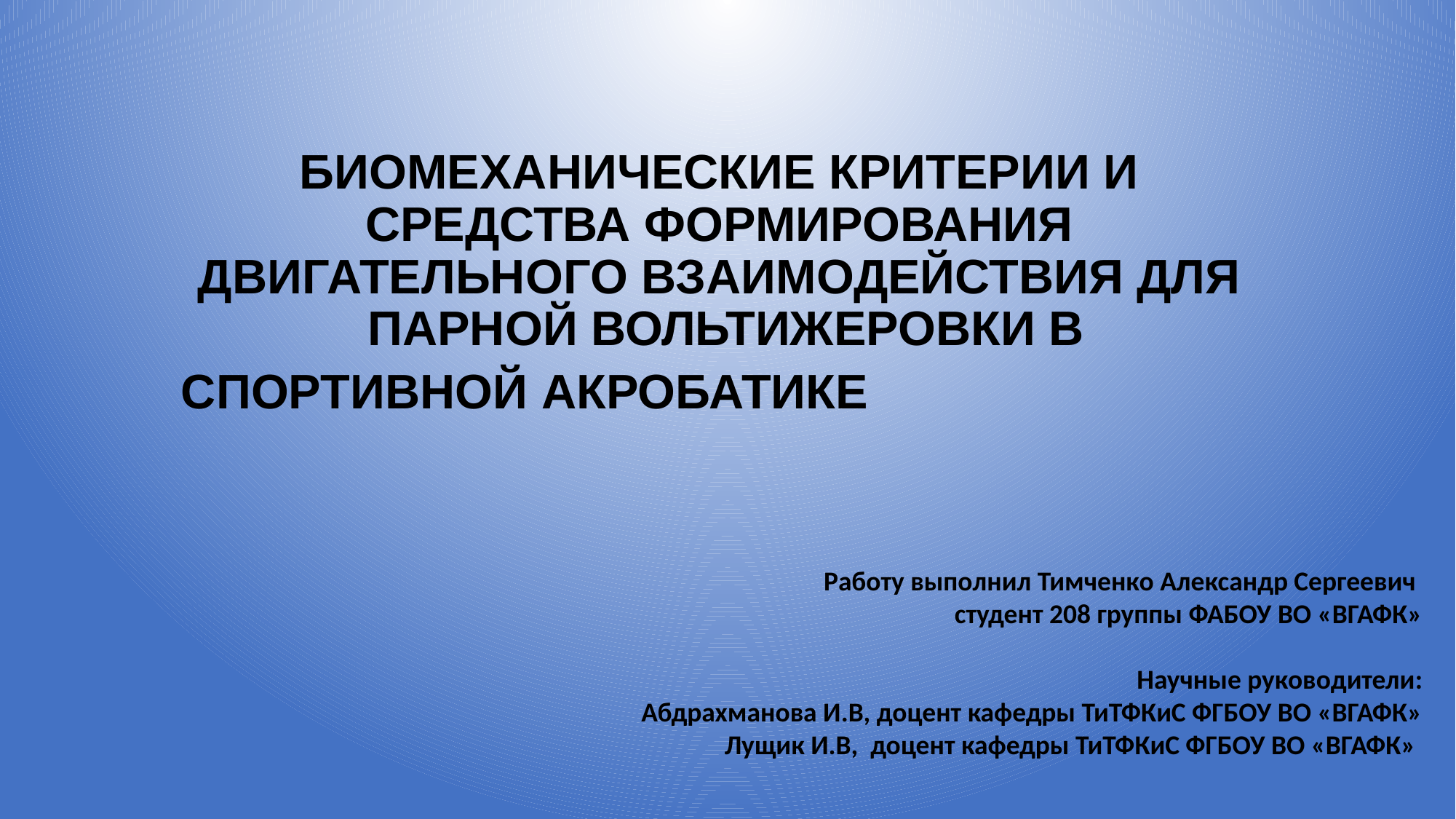

# БИОМЕХАНИЧЕСКИЕ КРИТЕРИИ И СРЕДСТВА ФОРМИРОВАНИЯ ДВИГАТЕЛЬНОГО ВЗАИМОДЕЙСТВИЯ ДЛЯ ПАРНОЙ ВОЛЬТИЖЕРОВКИ В СПОРТИВНОЙ АКРОБАТИКЕ
Работу выполнил Тимченко Александр Сергеевич
студент 208 группы ФАБОУ ВО «ВГАФК»

Научные руководители:
Абдрахманова И.В, доцент кафедры ТиТФКиС ФГБОУ ВО «ВГАФК»
Лущик И.В,  доцент кафедры ТиТФКиС ФГБОУ ВО «ВГАФК»